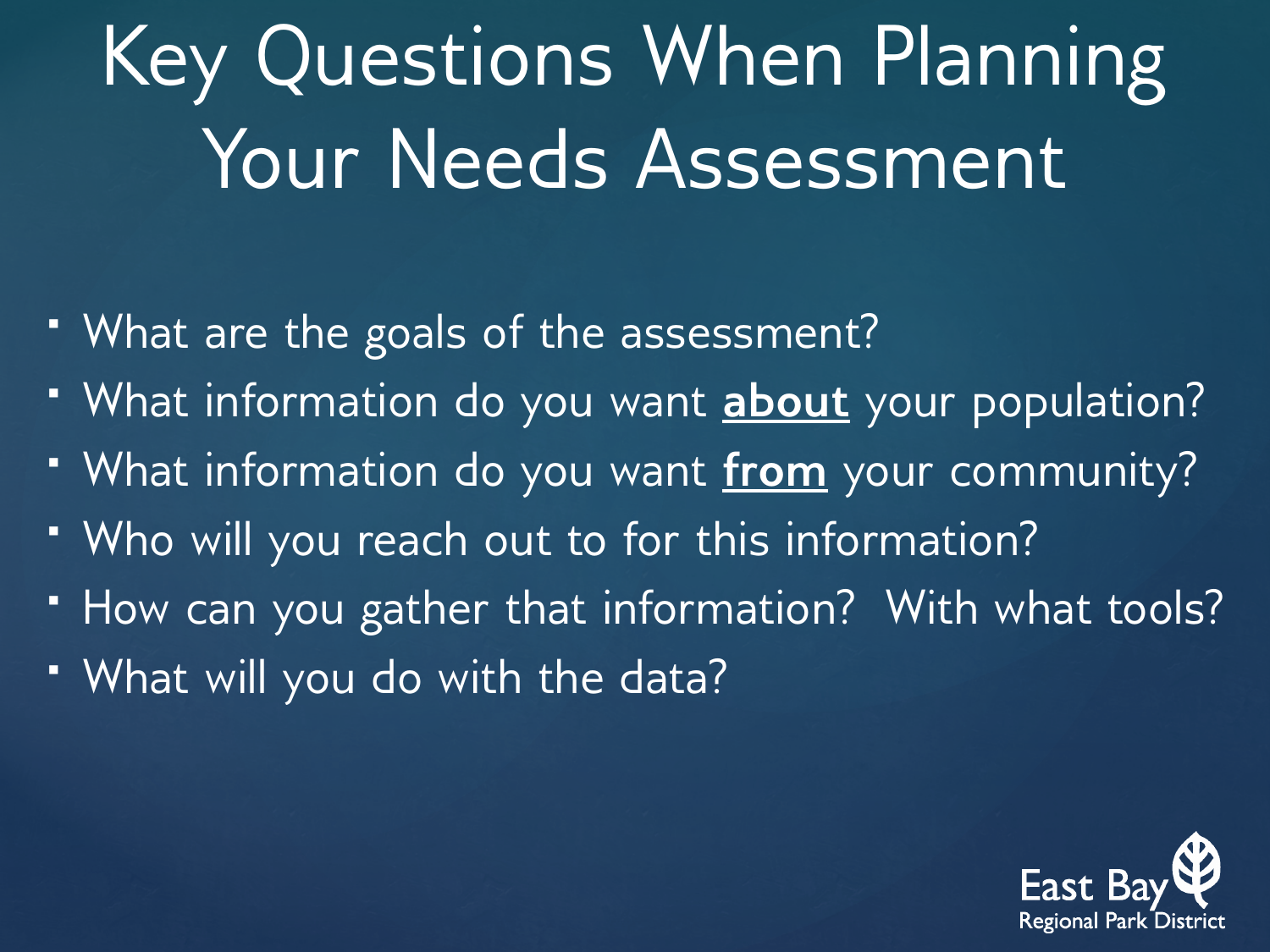

# Key Questions When Planning Your Needs Assessment
What are the goals of the assessment?
What information do you want about your population?
What information do you want from your community?
Who will you reach out to for this information?
How can you gather that information?  With what tools?
What will you do with the data?